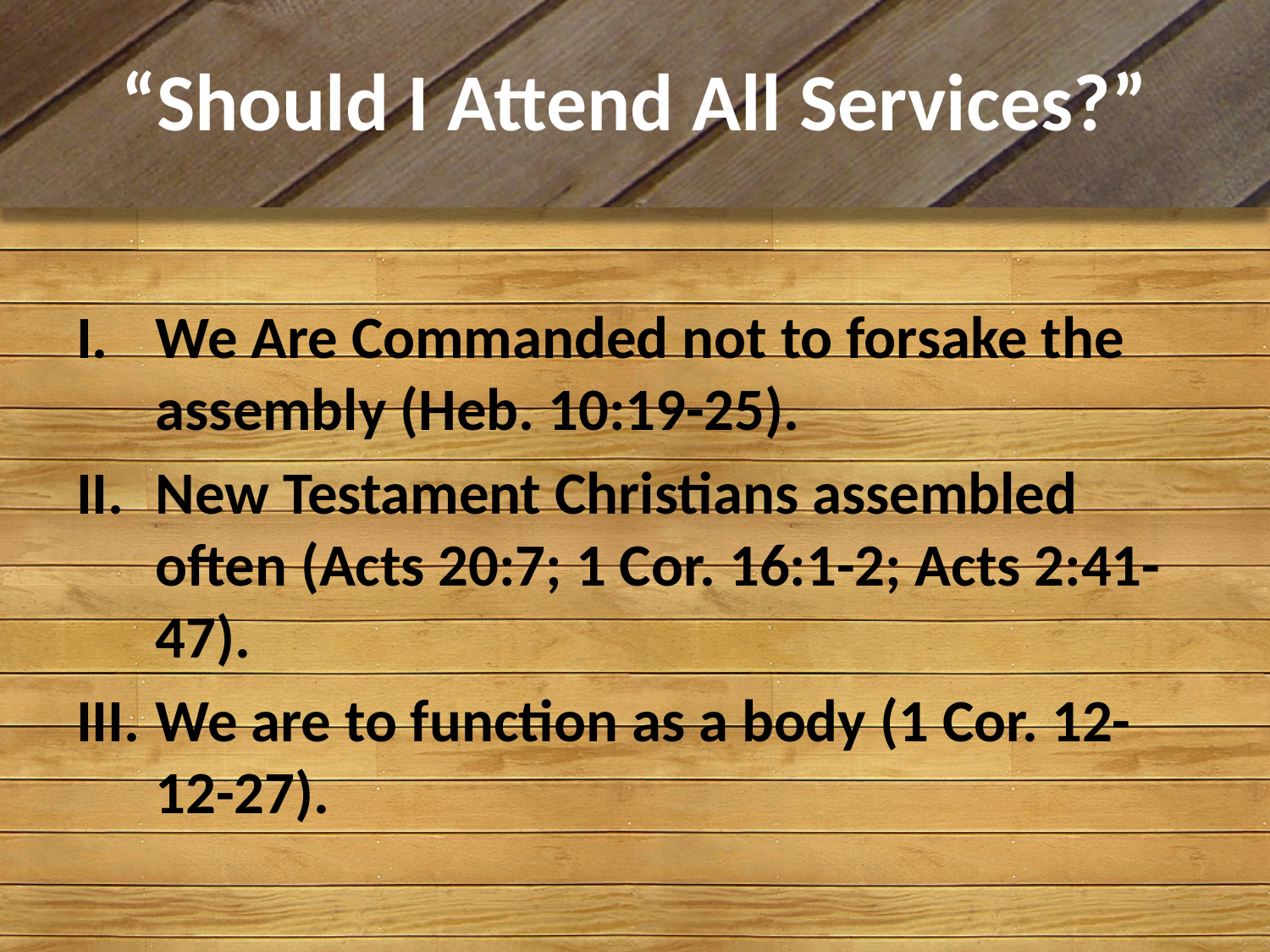

# “Should I Attend All Services?”
We Are Commanded not to forsake the assembly (Heb. 10:19-25).
New Testament Christians assembled often (Acts 20:7; 1 Cor. 16:1-2; Acts 2:41-47).
We are to function as a body (1 Cor. 12-12-27).